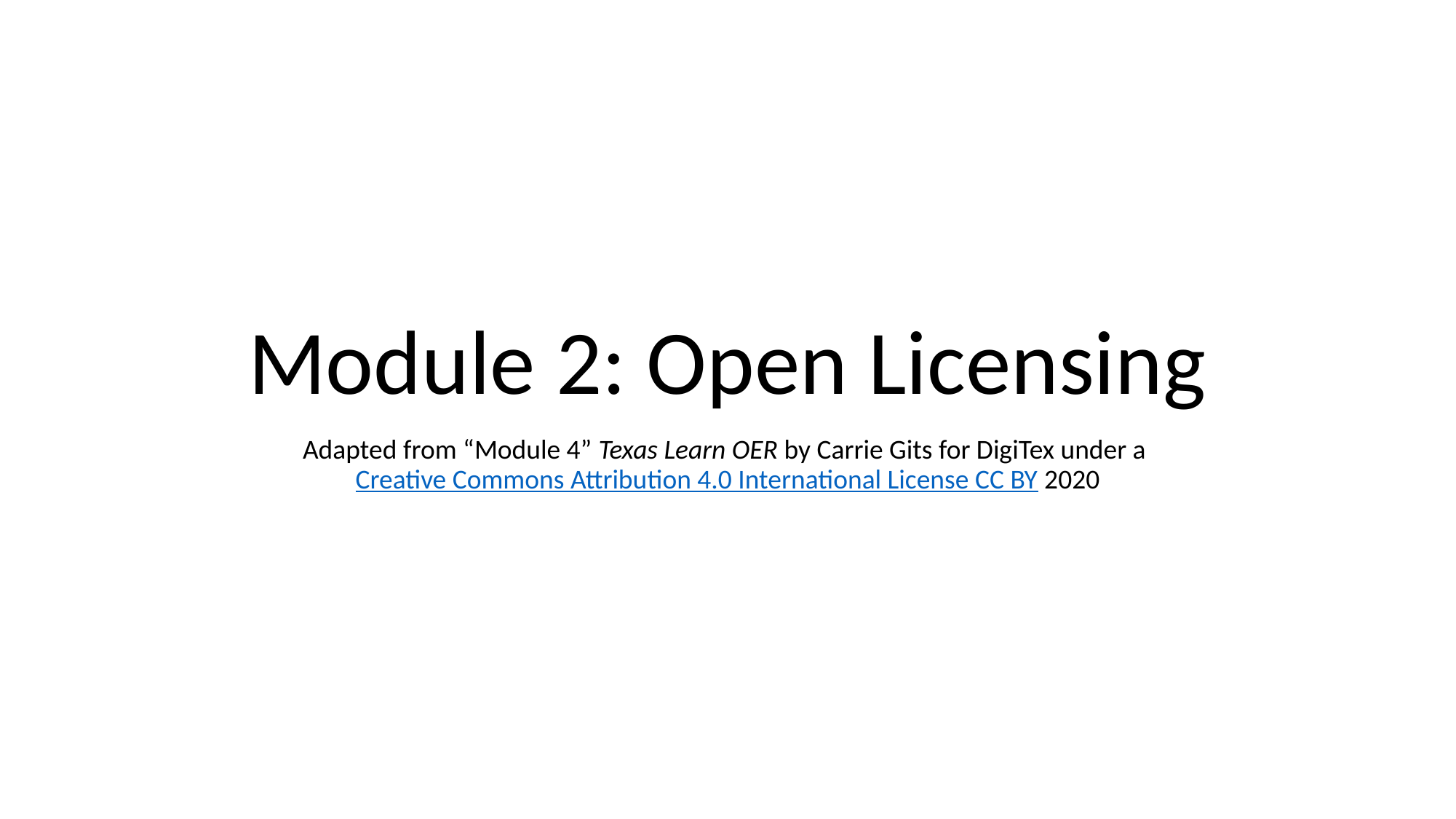

# Module 2: Open Licensing
Adapted from “Module 4” Texas Learn OER by Carrie Gits for DigiTex under a Creative Commons Attribution 4.0 International License CC BY 2020